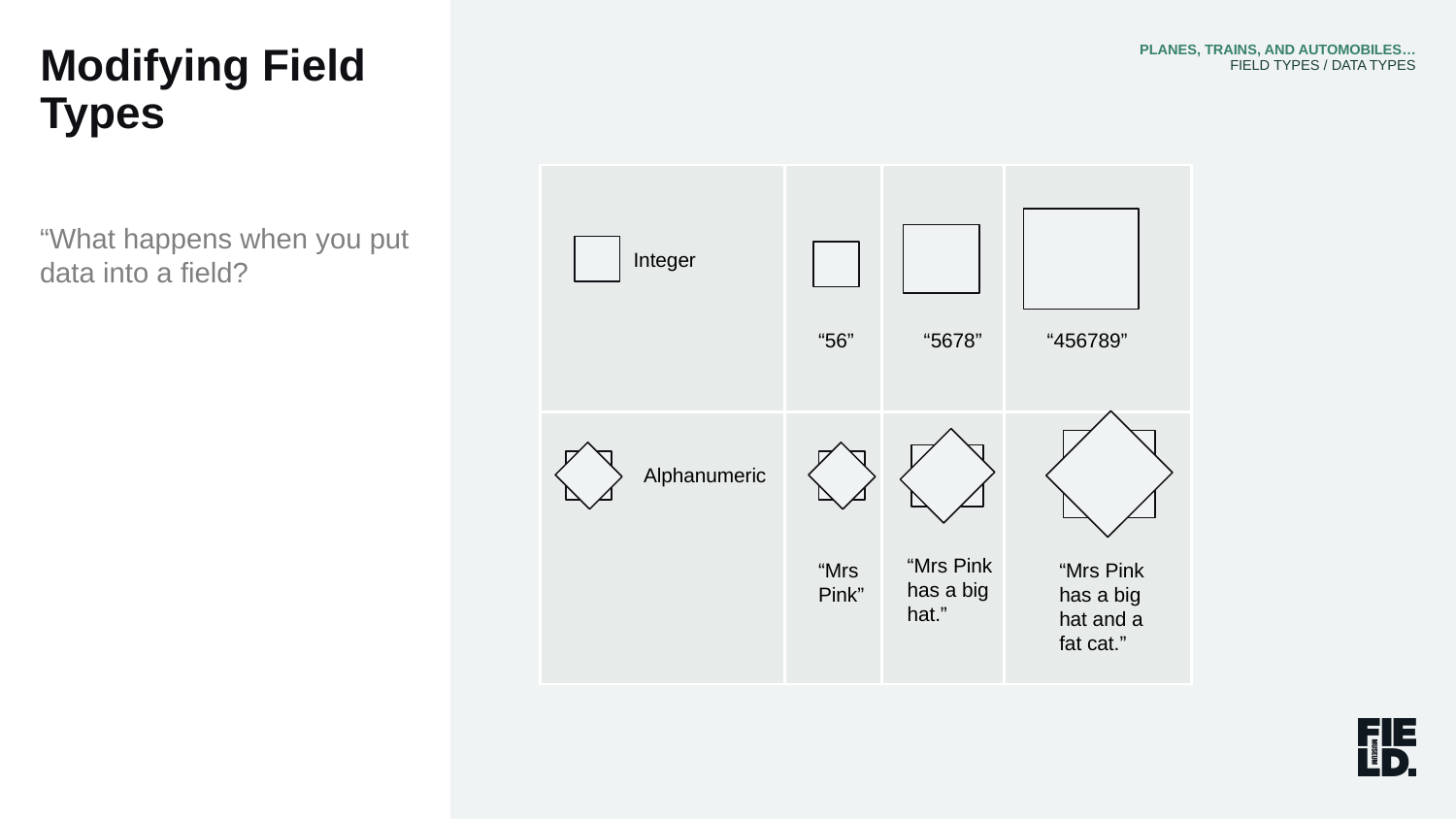

PLANES, TRAINS, AND AUTOMOBILES…
FIELD TYPES / DATA TYPES
Modifying Field Types
|  |  |  |  |
| --- | --- | --- | --- |
|  |  |  |  |

Integer

“56”
“5678”
“456789”

Alphanumeric
“Mrs Pink has a big hat.”
“Mrs Pink”
“Mrs Pink has a big hat and a fat cat.”
“What happens when you put data into a field?